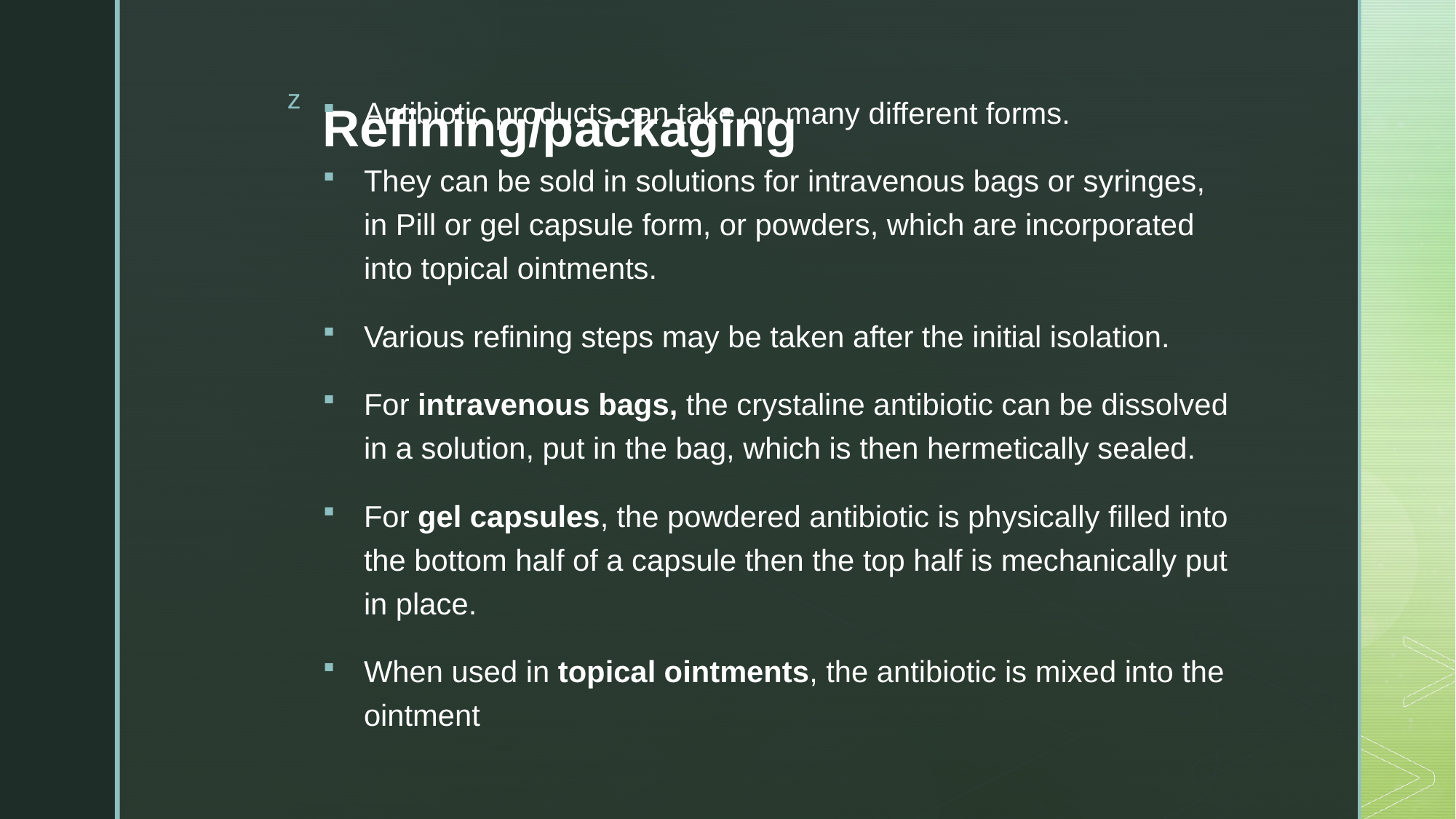

Antibiotic products can take on many different forms.
They can be sold in solutions for intravenous bags or syringes, in Pill or gel capsule form, or powders, which are incorporated into topical ointments.
Various refining steps may be taken after the initial isolation.
For intravenous bags, the crystaline antibiotic can be dissolved in a solution, put in the bag, which is then hermetically sealed.
For gel capsules, the powdered antibiotic is physically filled into the bottom half of a capsule then the top half is mechanically put in place.
When used in topical ointments, the antibiotic is mixed into the ointment
# Refining/packaging